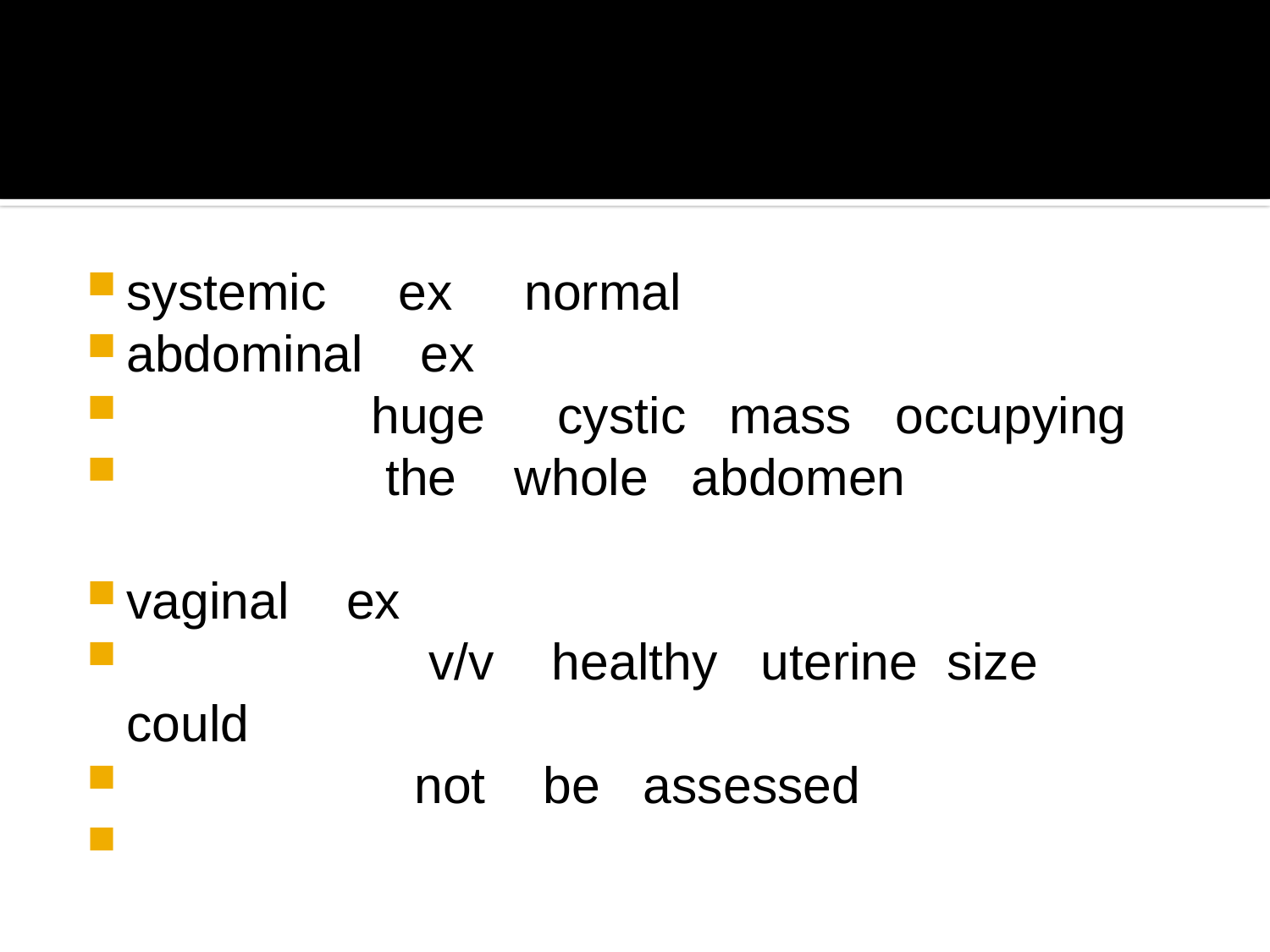

#
systemic     ex     normal
abdominal    ex
                 huge     cystic   mass   occupying
                  the    whole   abdomen
vaginal    ex
                     v/v    healthy   uterine  size     could
                    not    be   assessed